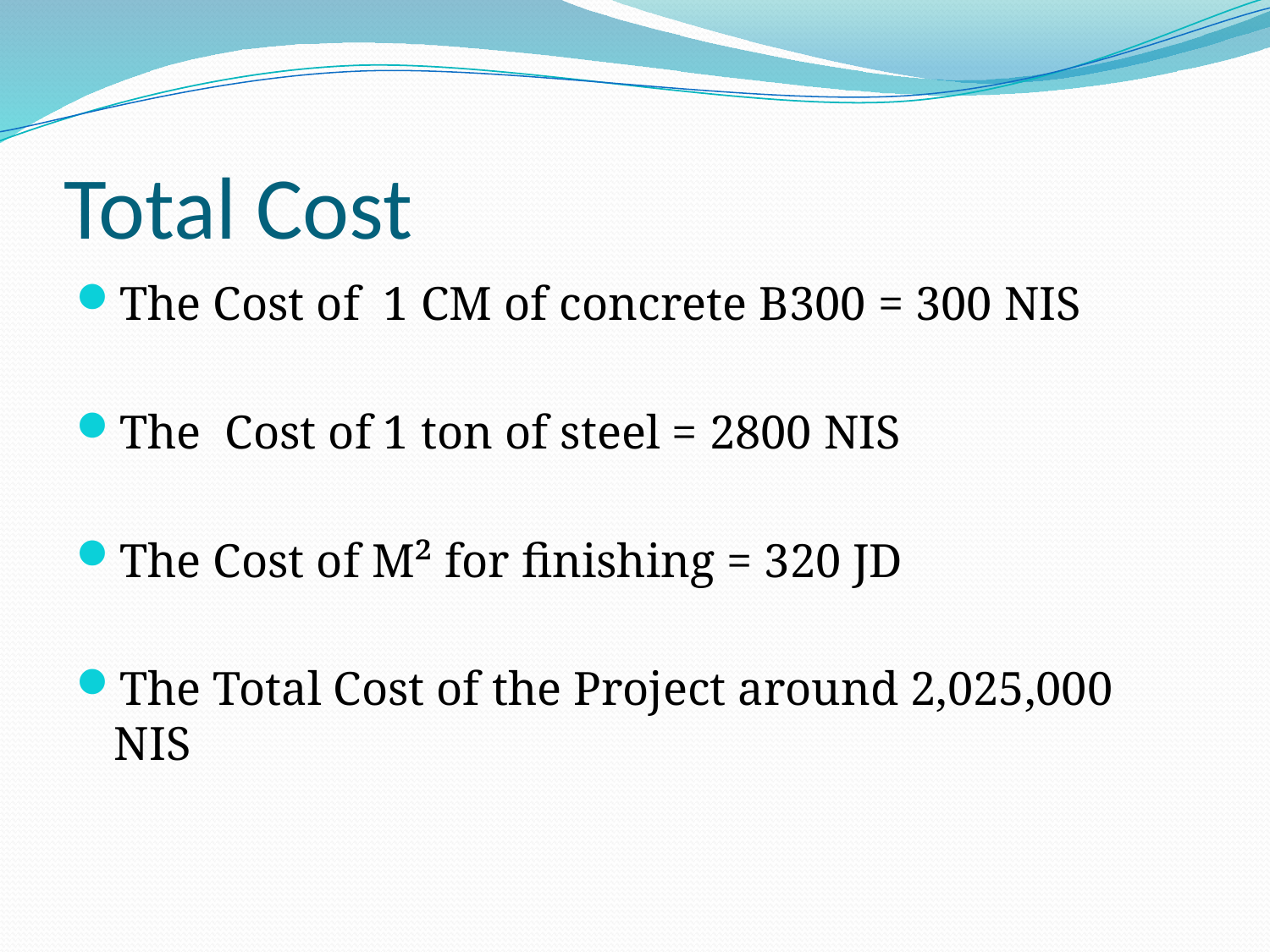

# Total Cost
The Cost of  1 CM of concrete B300 = 300 NIS

The  Cost of 1 ton of steel = 2800 NIS

The Cost of M² for finishing = 320 JD

The Total Cost of the Project around 2,025,000 NIS